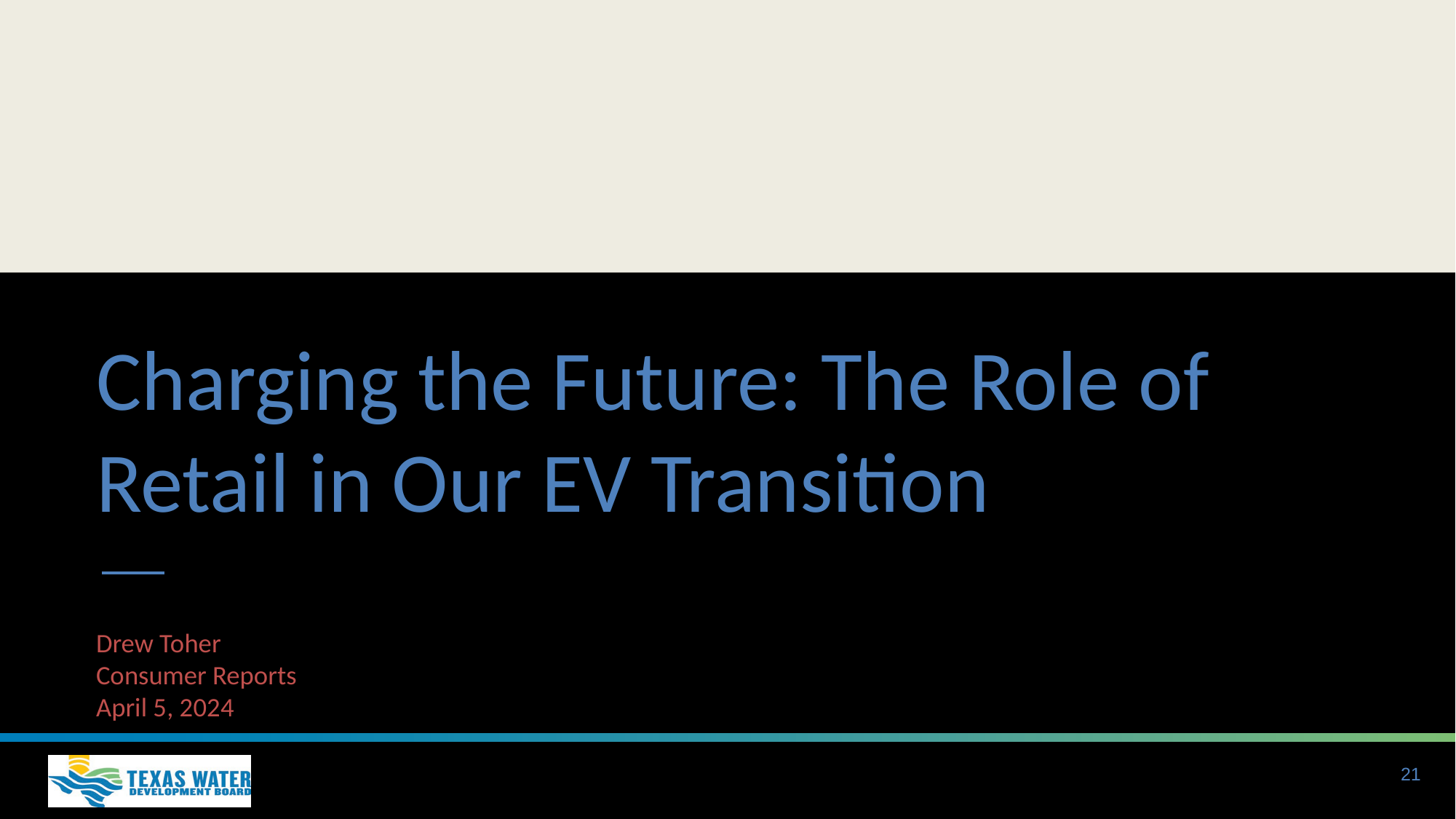

# Charging the Future: The Role of Retail in Our EV Transition
Drew Toher
Consumer Reports
April 5, 2024
21